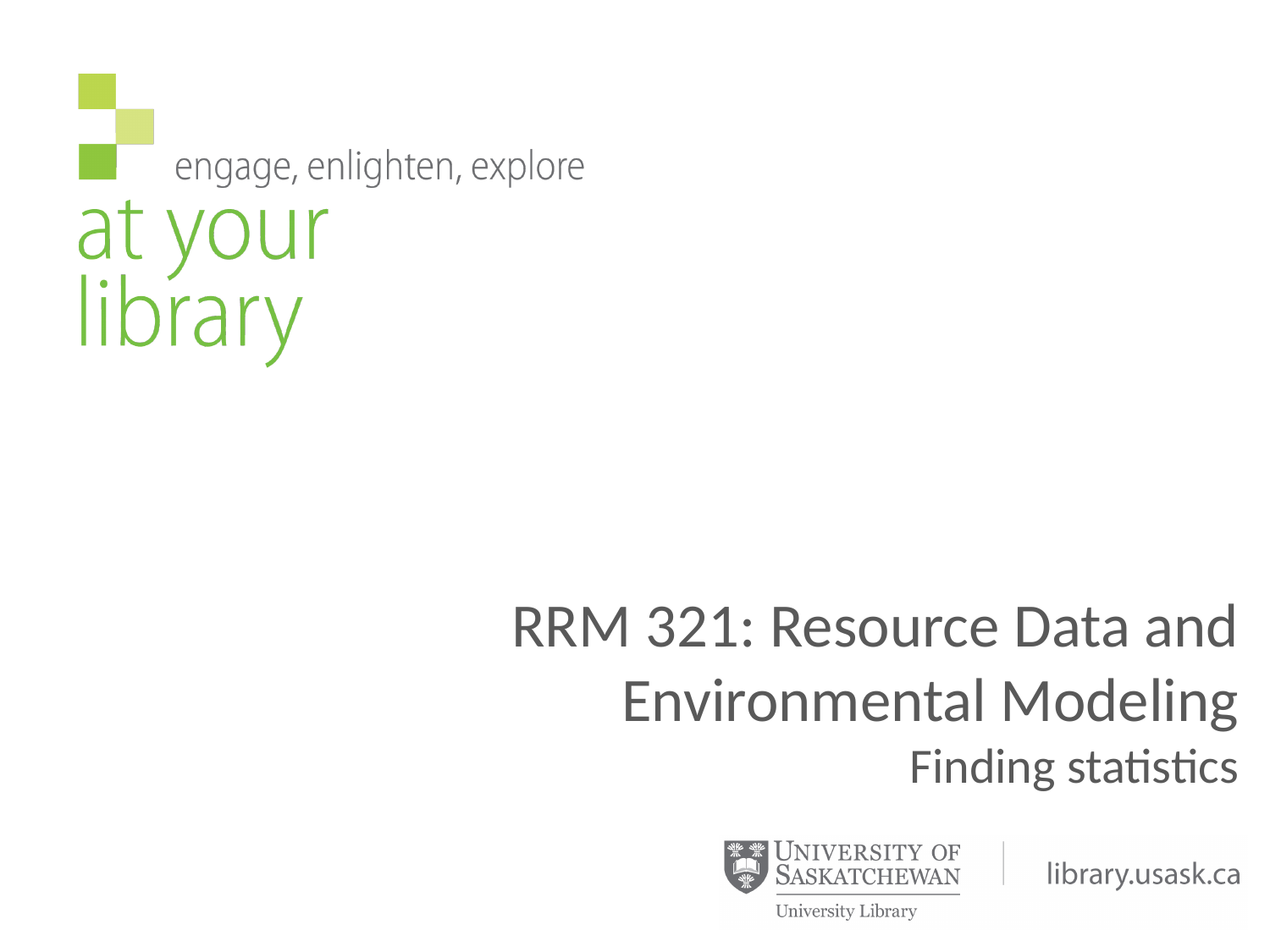

# RRM 321: Resource Data and Environmental Modeling Finding statistics